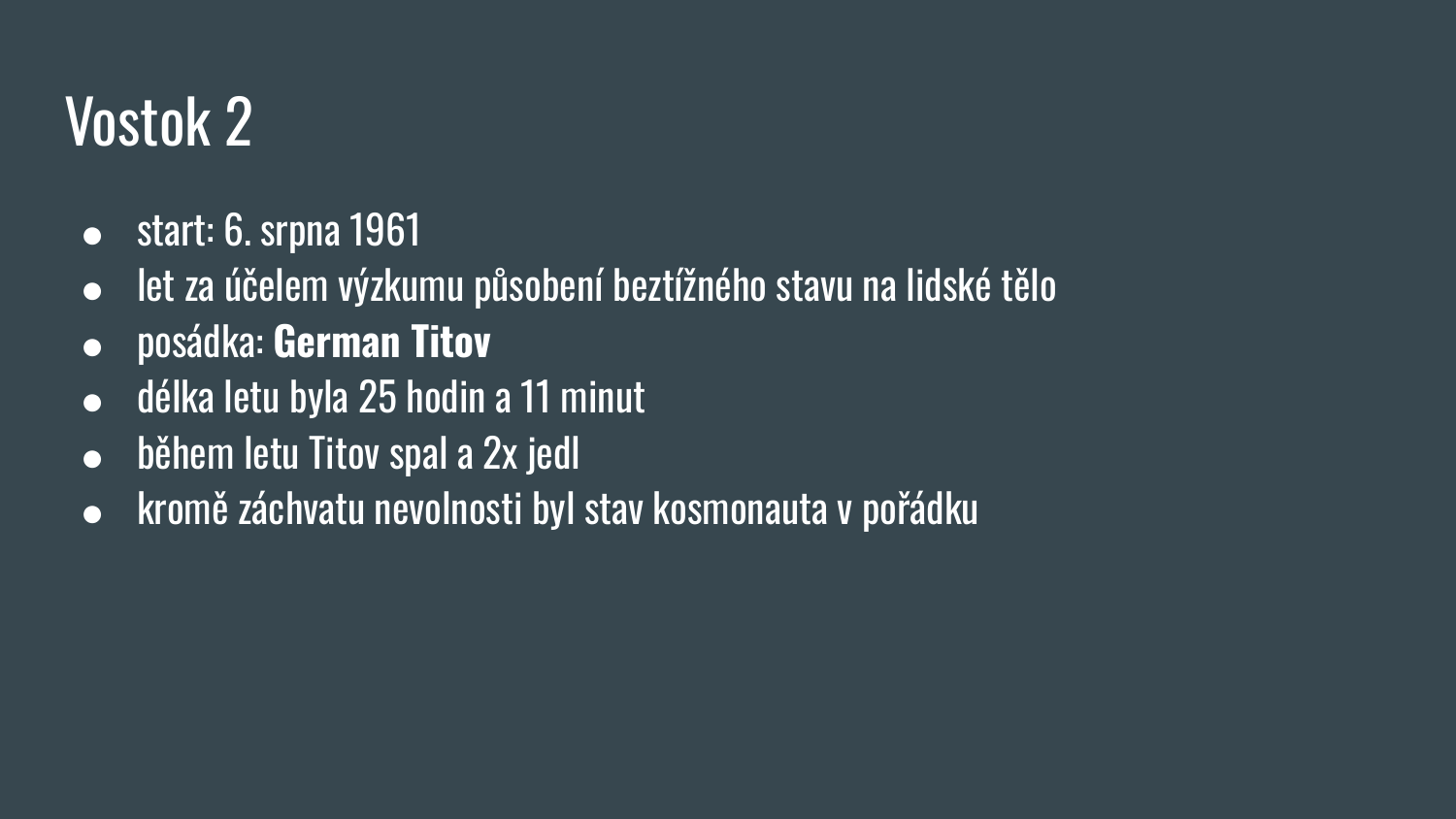

# Vostok 2
start: 6. srpna 1961
let za účelem výzkumu působení beztížného stavu na lidské tělo
posádka: German Titov
délka letu byla 25 hodin a 11 minut
během letu Titov spal a 2x jedl
kromě záchvatu nevolnosti byl stav kosmonauta v pořádku